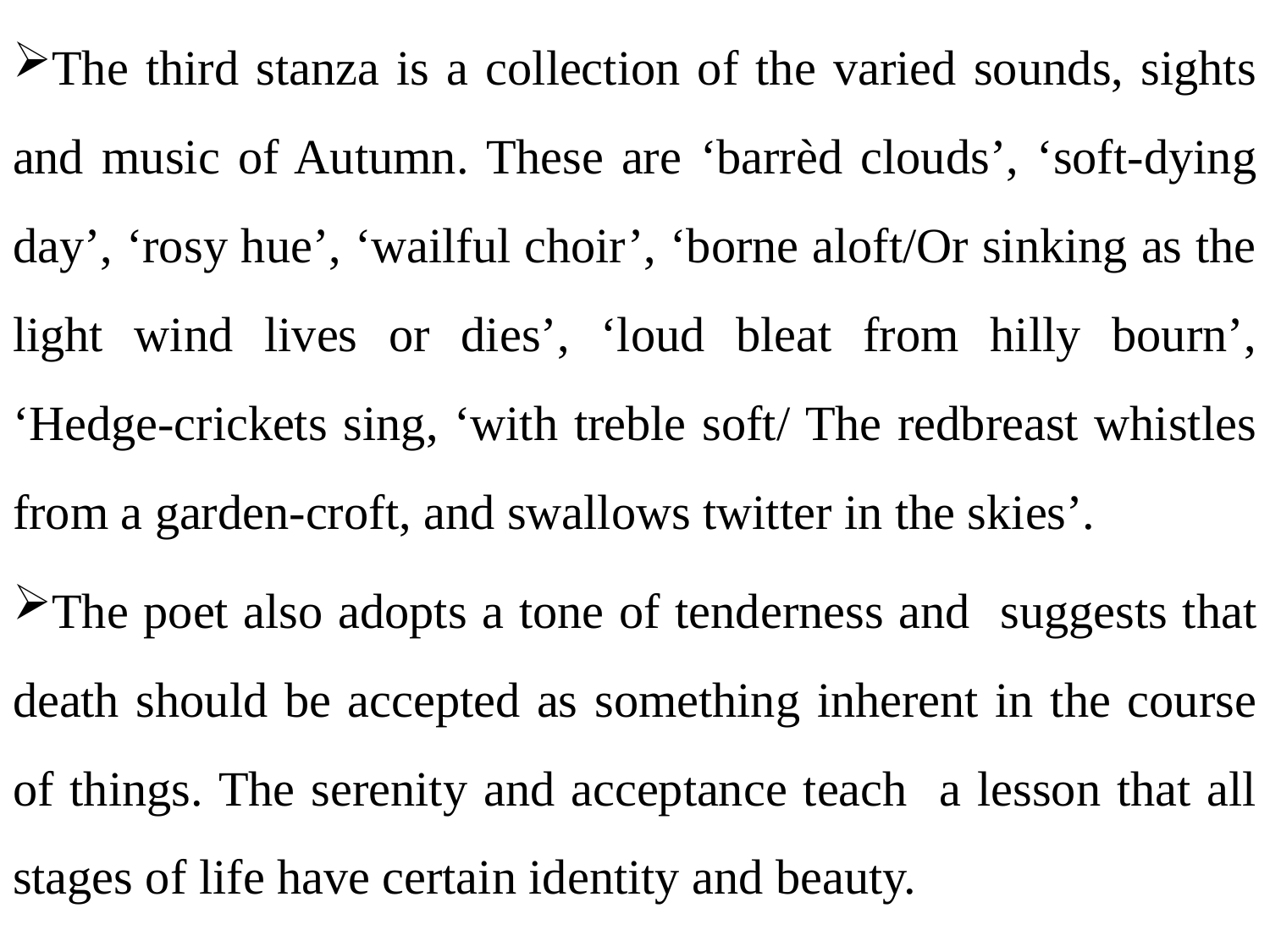

The third stanza is a collection of the varied sounds, sights and music of Autumn. These are ‘barrèd clouds’, ‘soft-dying day’, ‘rosy hue’, ‘wailful choir’, ‘borne aloft/Or sinking as the light wind lives or dies’, ‘loud bleat from hilly bourn’, ‘Hedge-crickets sing, ‘with treble soft/ The redbreast whistles from a garden-croft, and swallows twitter in the skies’.
The poet also adopts a tone of tenderness and  suggests that death should be accepted as something inherent in the course of things. The serenity and acceptance teach  a lesson that all stages of life have certain identity and beauty.
# .